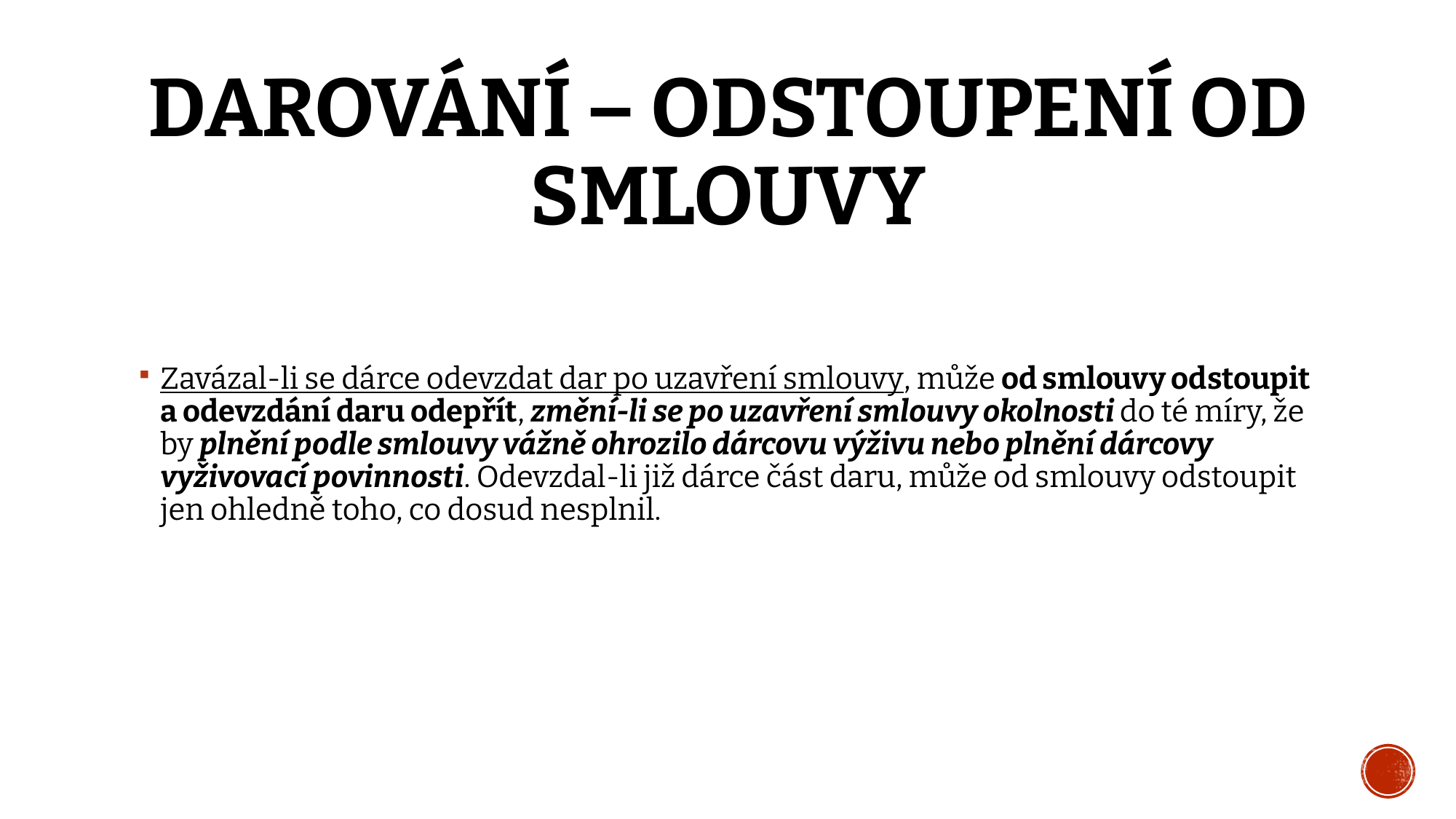

# Darování – odstoupení od smlouvy

Zavázal-li se dárce odevzdat dar po uzavření smlouvy, může od smlouvy odstoupit a odevzdání daru odepřít, změní-li se po uzavření smlouvy okolnosti do té míry, že by plnění podle smlouvy vážně ohrozilo dárcovu výživu nebo plnění dárcovy vyživovací povinnosti. Odevzdal-li již dárce část daru, může od smlouvy odstoupit jen ohledně toho, co dosud nesplnil.